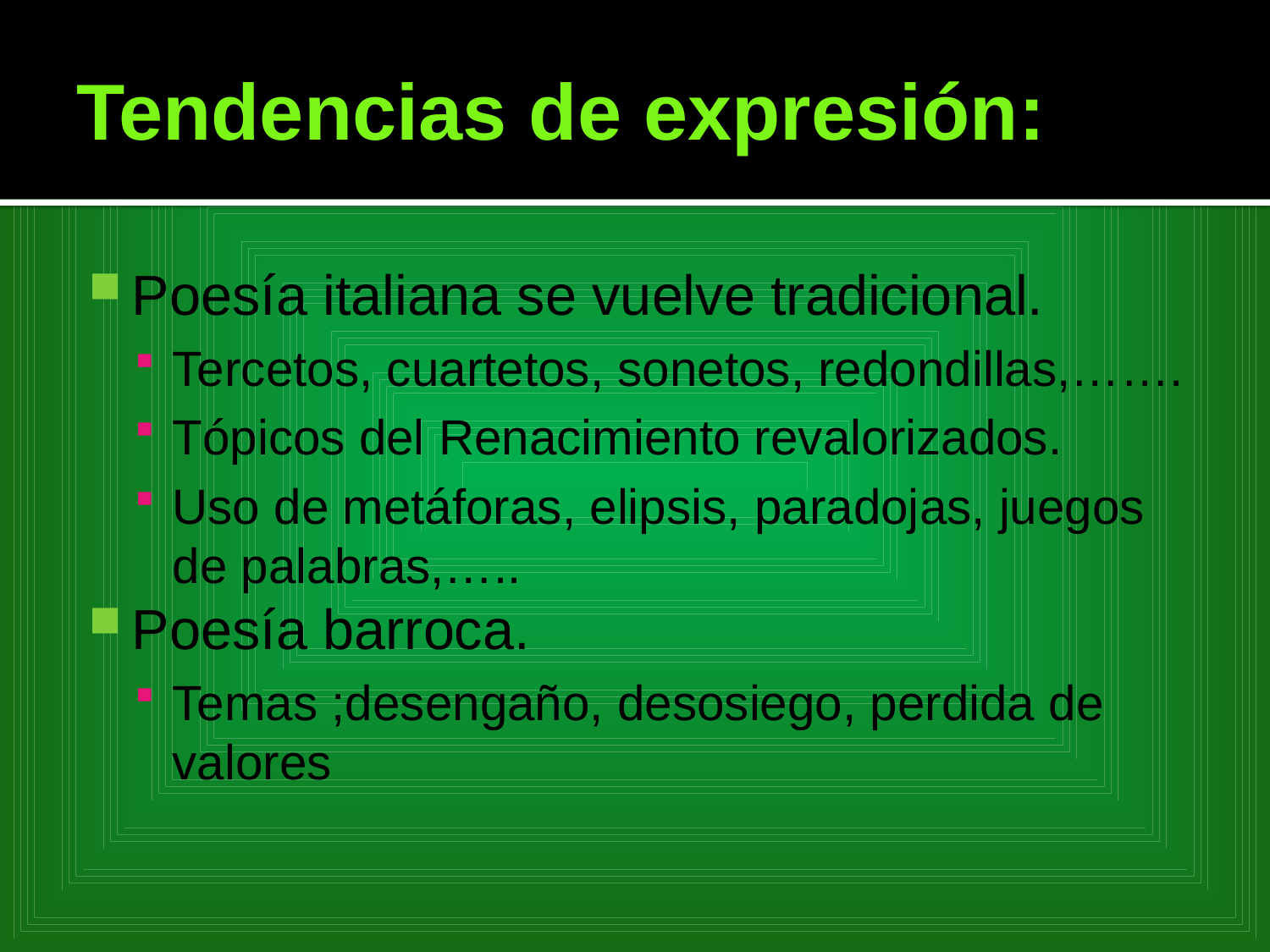

# Tendencias de expresión:
Poesía italiana se vuelve tradicional.
Tercetos, cuartetos, sonetos, redondillas,…….
Tópicos del Renacimiento revalorizados.
Uso de metáforas, elipsis, paradojas, juegos de palabras,…..
Poesía barroca.
Temas ;desengaño, desosiego, perdida de valores